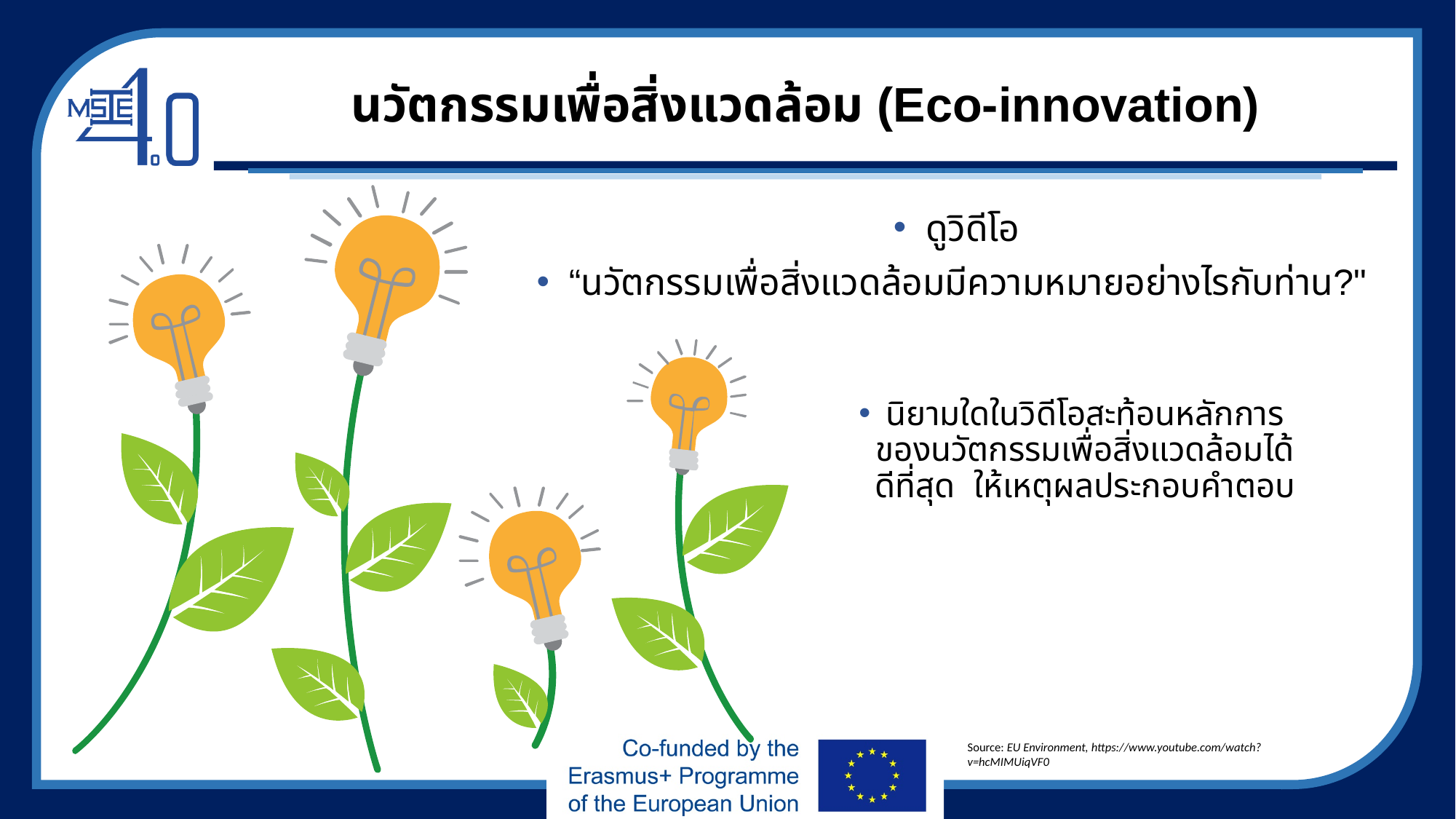

# นวัตกรรมเพื่อสิ่งแวดล้อม (Eco-innovation)

ดูวิดีโอ
“นวัตกรรมเพื่อสิ่งแวดล้อมมีความหมายอย่างไรกับท่าน?"

นิยามใดในวิดีโอสะท้อนหลักการของนวัตกรรมเพื่อสิ่งแวดล้อมได้ดีที่สุด  ให้เหตุผลประกอบคำตอบ

Source: EU Environment, https://www.youtube.com/watch?v=hcMIMUiqVF0